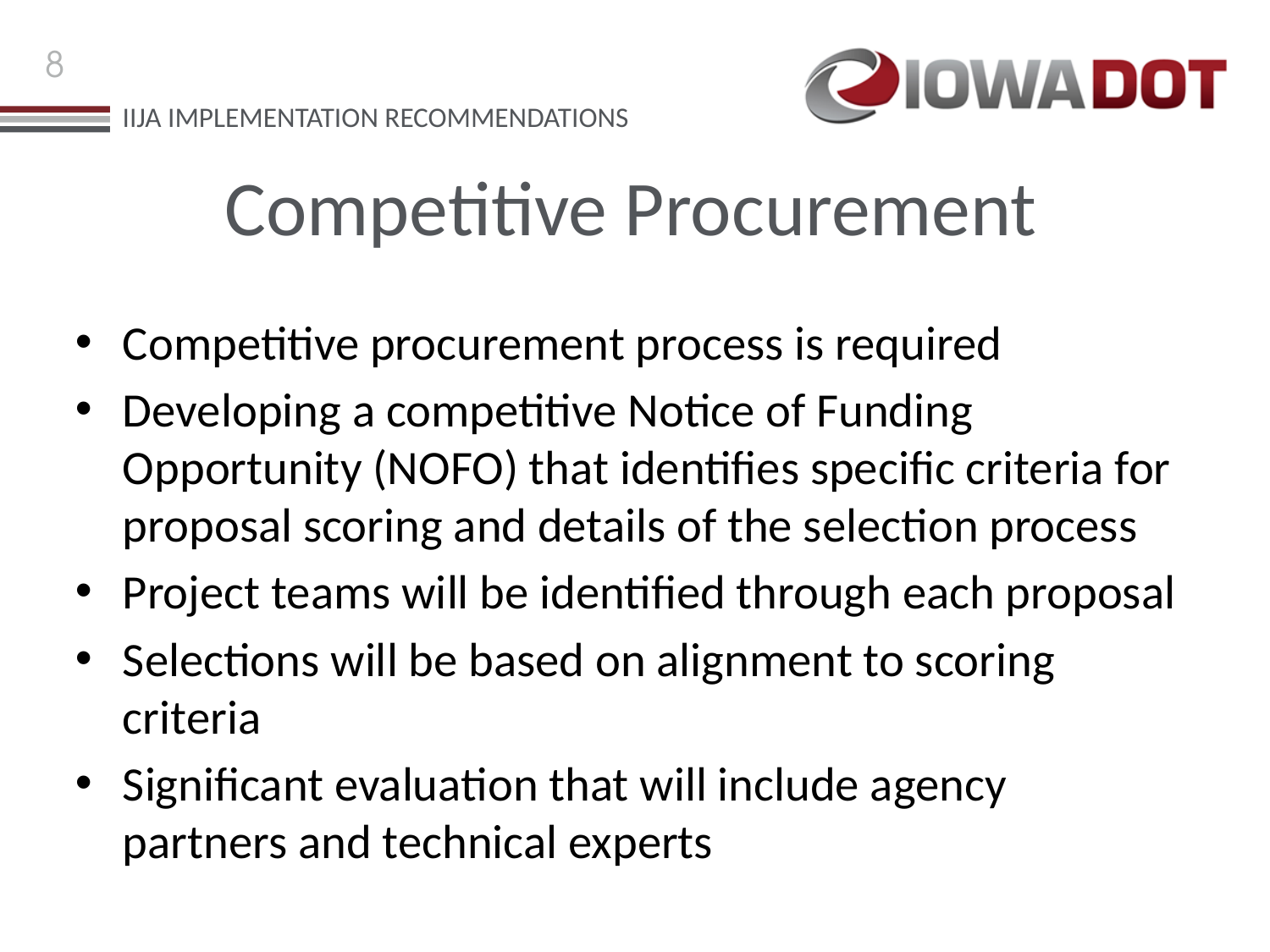

# Competitive Procurement
Competitive procurement process is required
Developing a competitive Notice of Funding Opportunity (NOFO) that identifies specific criteria for proposal scoring and details of the selection process
Project teams will be identified through each proposal
Selections will be based on alignment to scoring criteria
Significant evaluation that will include agency partners and technical experts